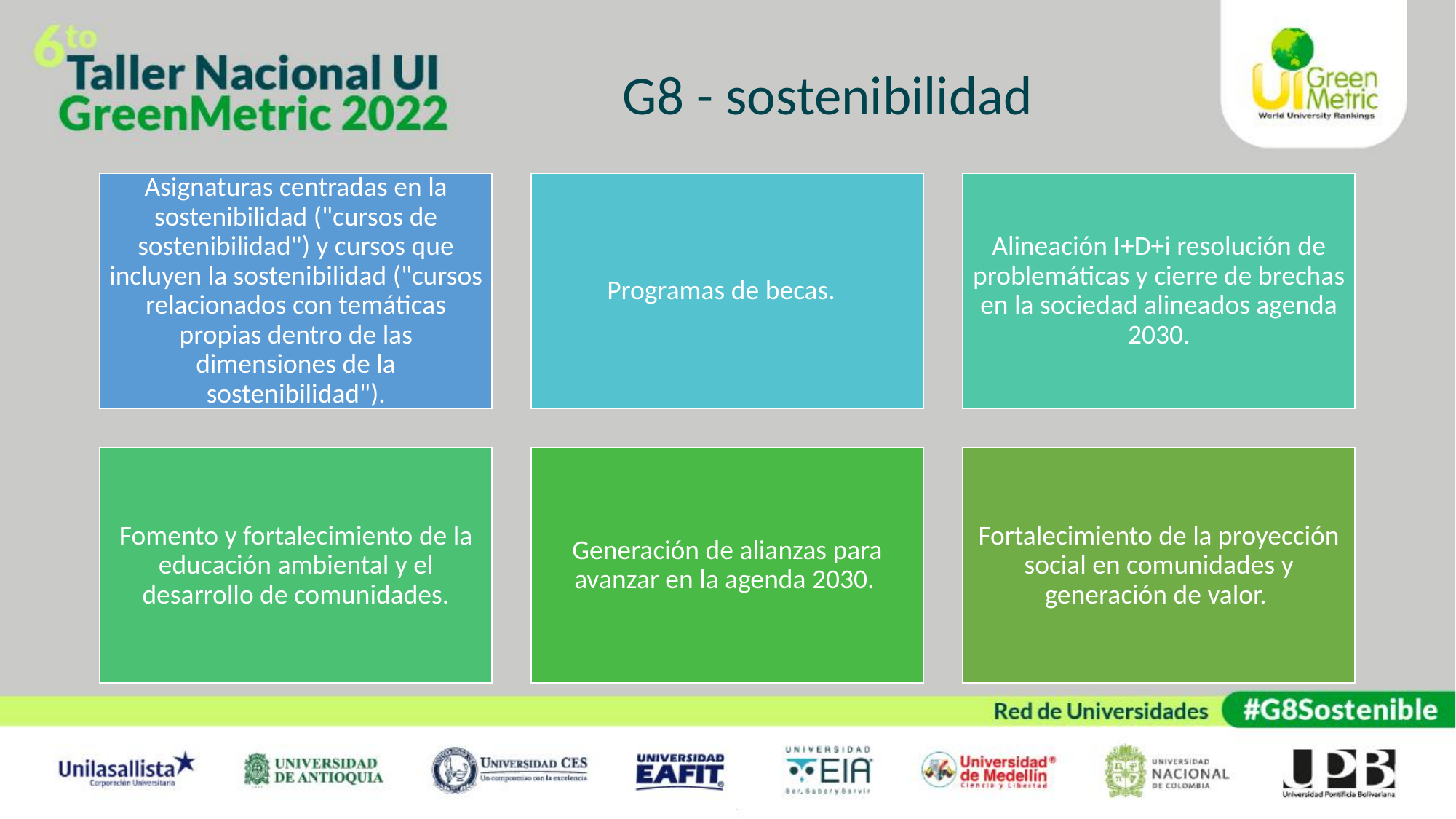

# G8 - sostenibilidad
Asignaturas centradas en la sostenibilidad ("cursos de sostenibilidad") y cursos que incluyen la sostenibilidad ("cursos relacionados con temáticas propias dentro de las dimensiones de la sostenibilidad").
Programas de becas.
Alineación I+D+i resolución de problemáticas y cierre de brechas en la sociedad alineados agenda 2030.
Fomento y fortalecimiento de la educación ambiental y el desarrollo de comunidades.
Generación de alianzas para avanzar en la agenda 2030.
Fortalecimiento de la proyección social en comunidades y generación de valor.